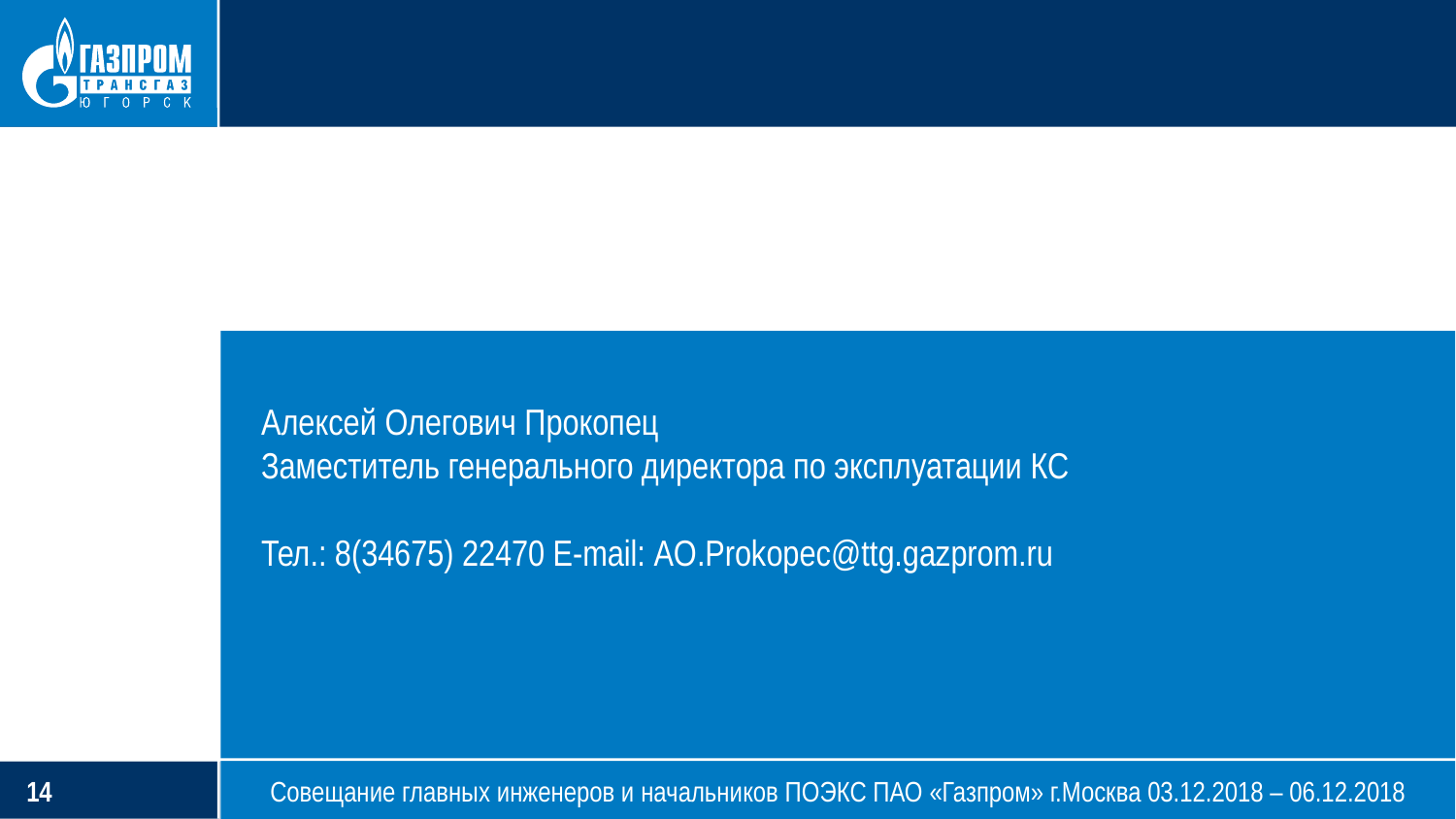

Алексей Олегович Прокопец
Заместитель генерального директора по эксплуатации КС

Тел.: 8(34675) 22470 E-mail: AO.Prokopec@ttg.gazprom.ru
Совещание главных инженеров и начальников ПОЭКС ПАО «Газпром» г.Москва 03.12.2018 – 06.12.2018